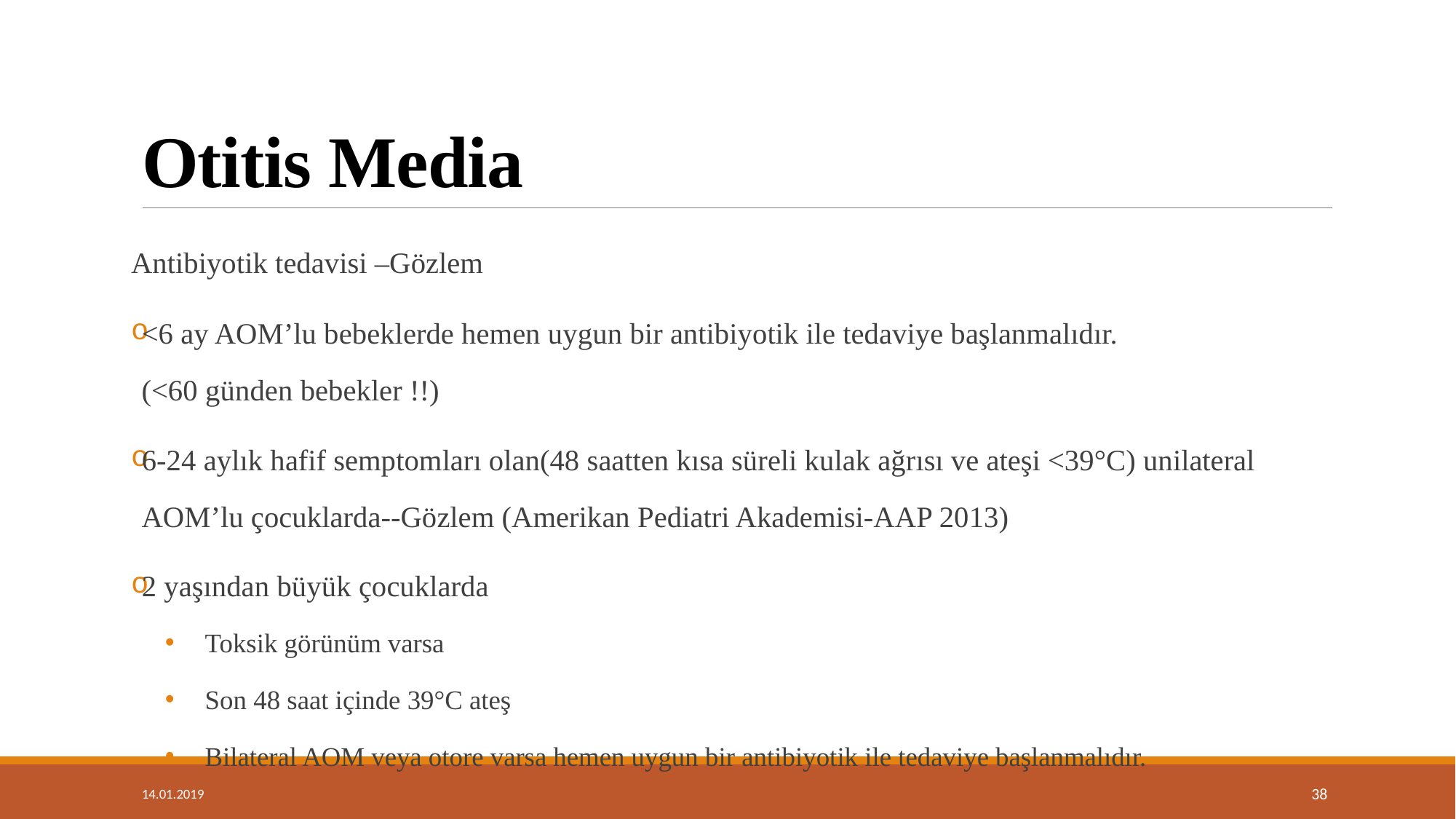

# Otitis Media

Antibiyotik tedavisi –Gözlem
<6 ay AOM’lu bebeklerde hemen uygun bir antibiyotik ile tedaviye başlanmalıdır.                         (<60 günden bebekler !!)
6-24 aylık hafif semptomları olan(48 saatten kısa süreli kulak ağrısı ve ateşi <39°C) unilateral AOM’lu çocuklarda--Gözlem (Amerikan Pediatri Akademisi-AAP 2013)
2 yaşından büyük çocuklarda
Toksik görünüm varsa
Son 48 saat içinde 39°C ateş
Bilateral AOM veya otore varsa hemen uygun bir antibiyotik ile tedaviye başlanmalıdır.

14.01.2019
38